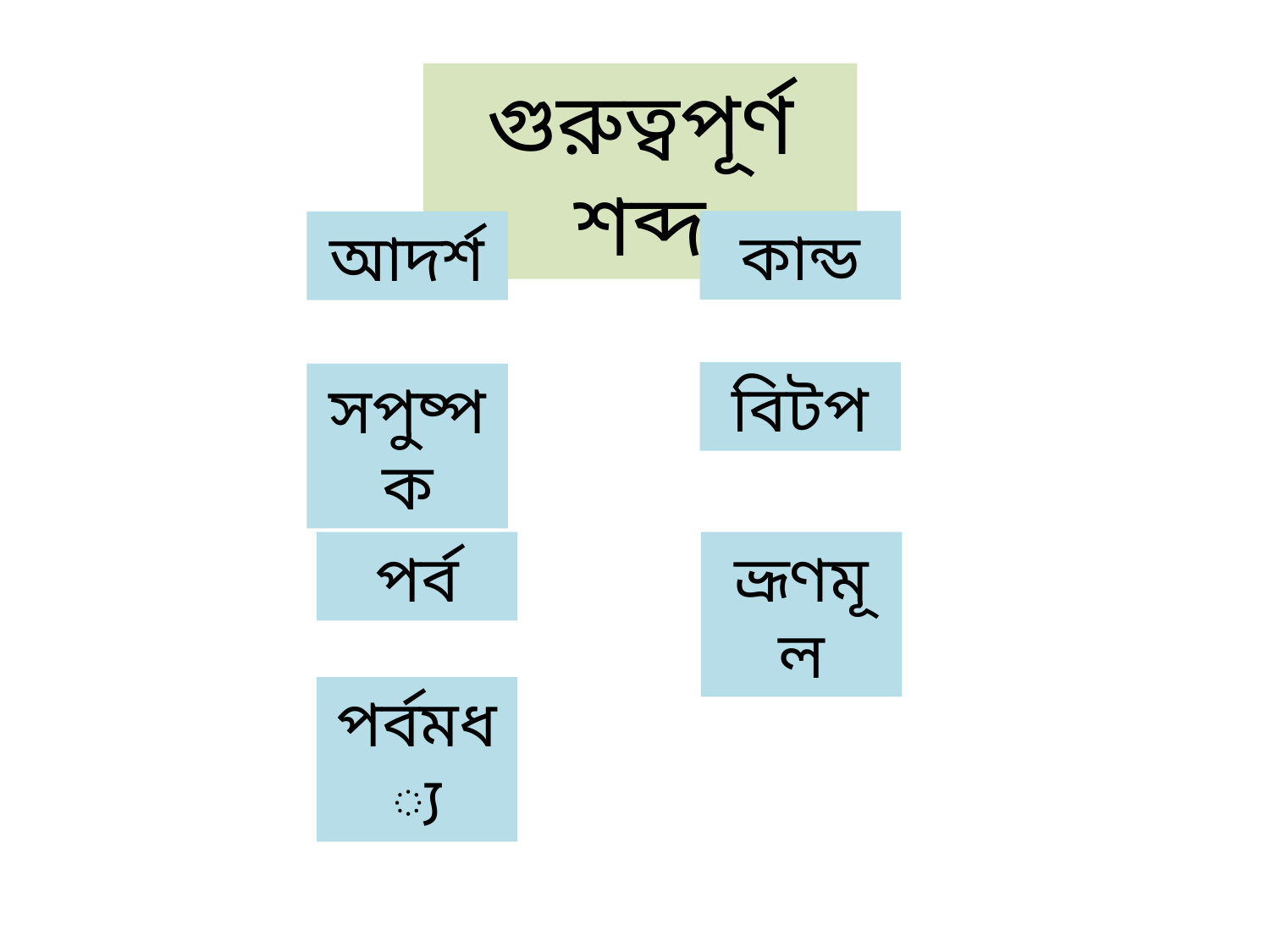

গুরুত্বপূর্ণ শব্দ
কান্ড
আদর্শ
বিটপ
সপুষ্পক
ভ্রূণমূল
পর্ব
পর্বমধ্য